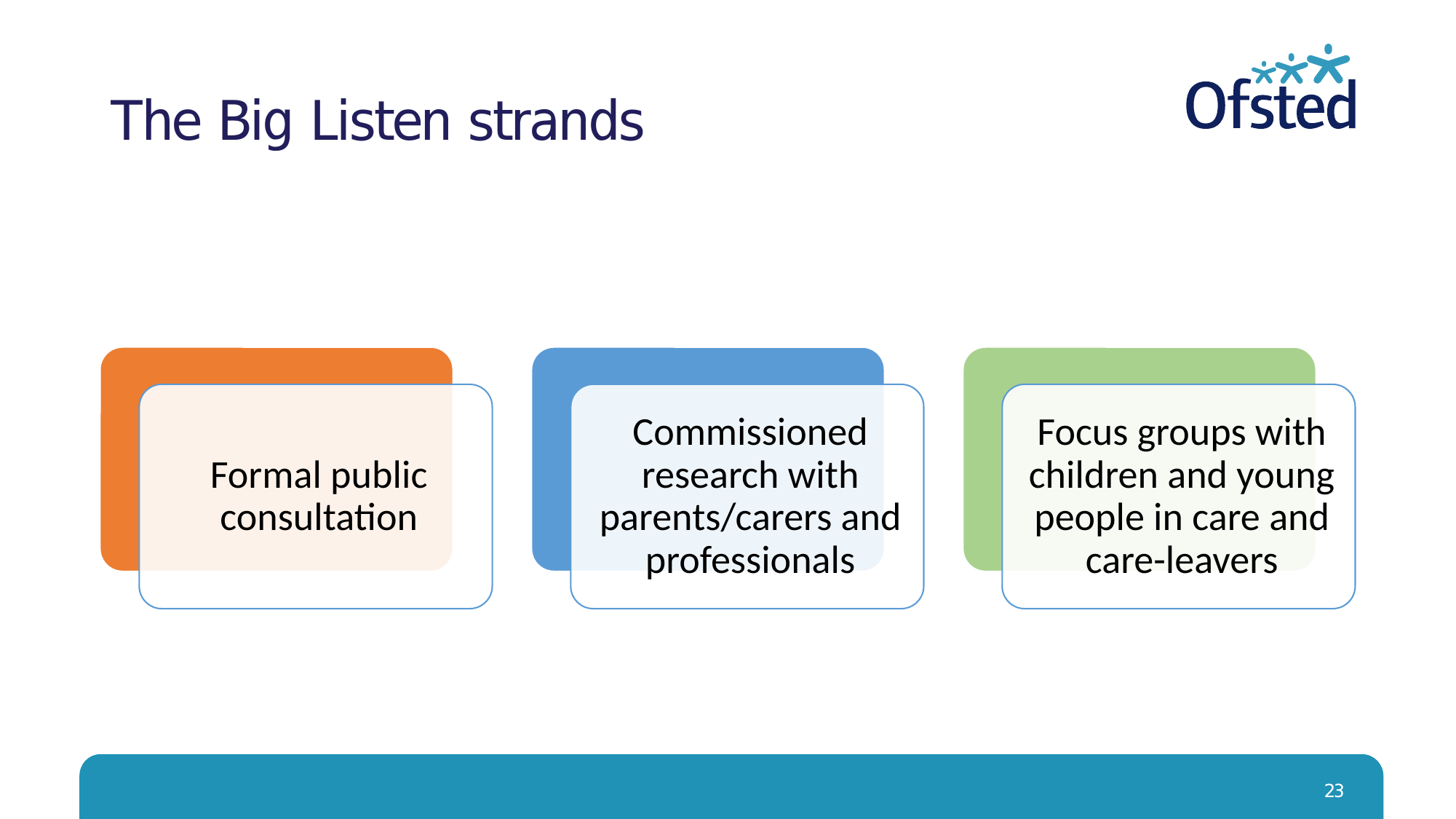

# The Big Listen strands
Formal public consultation
Commissioned research with parents/carers and professionals
Focus groups with children and young people in care and care-leavers

23